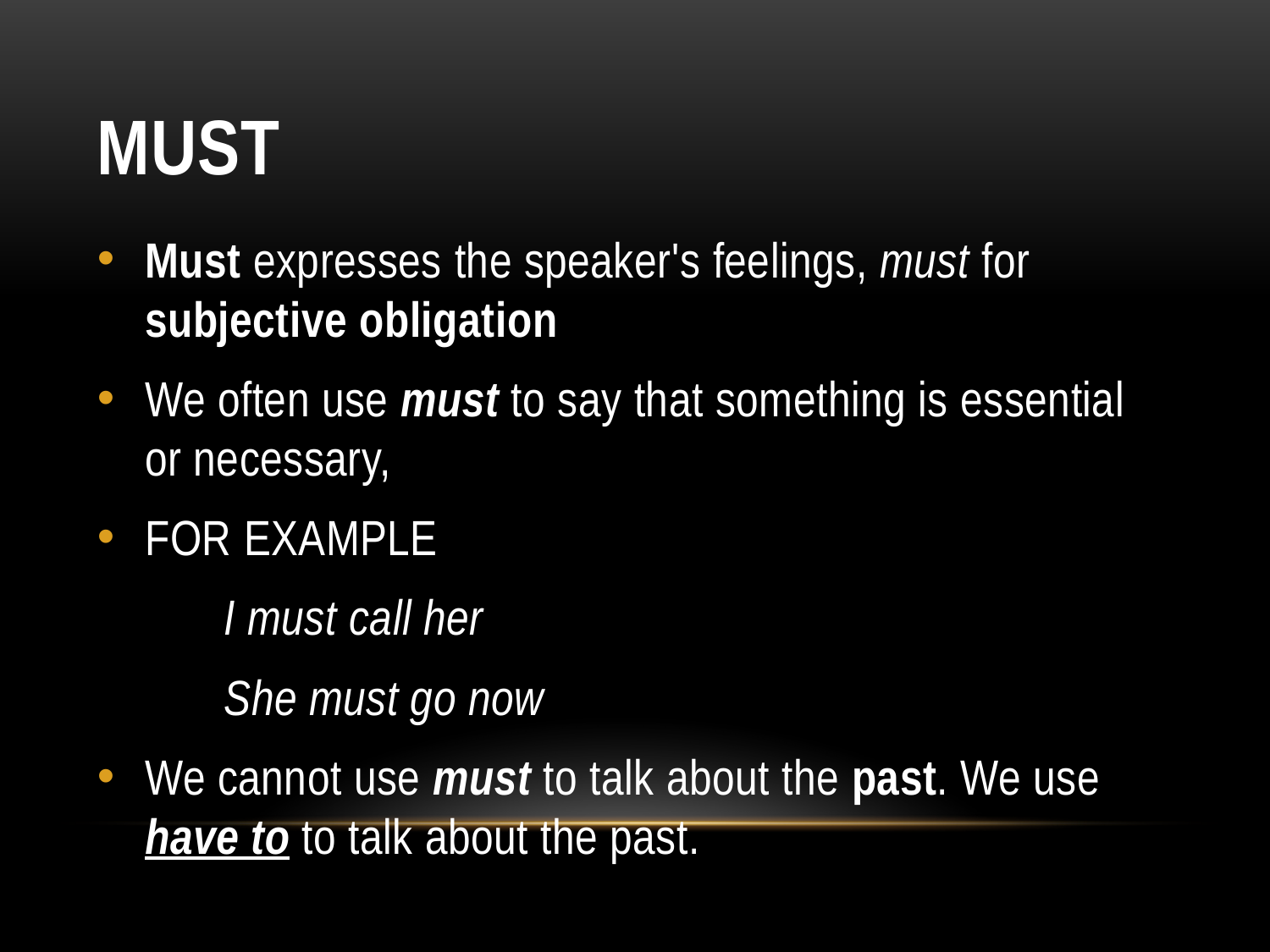

# MUST
Must expresses the speaker's feelings, must for subjective obligation
We often use must to say that something is essential or necessary,
FOR EXAMPLE
	I must call her
	She must go now
We cannot use must to talk about the past. We use have to to talk about the past.